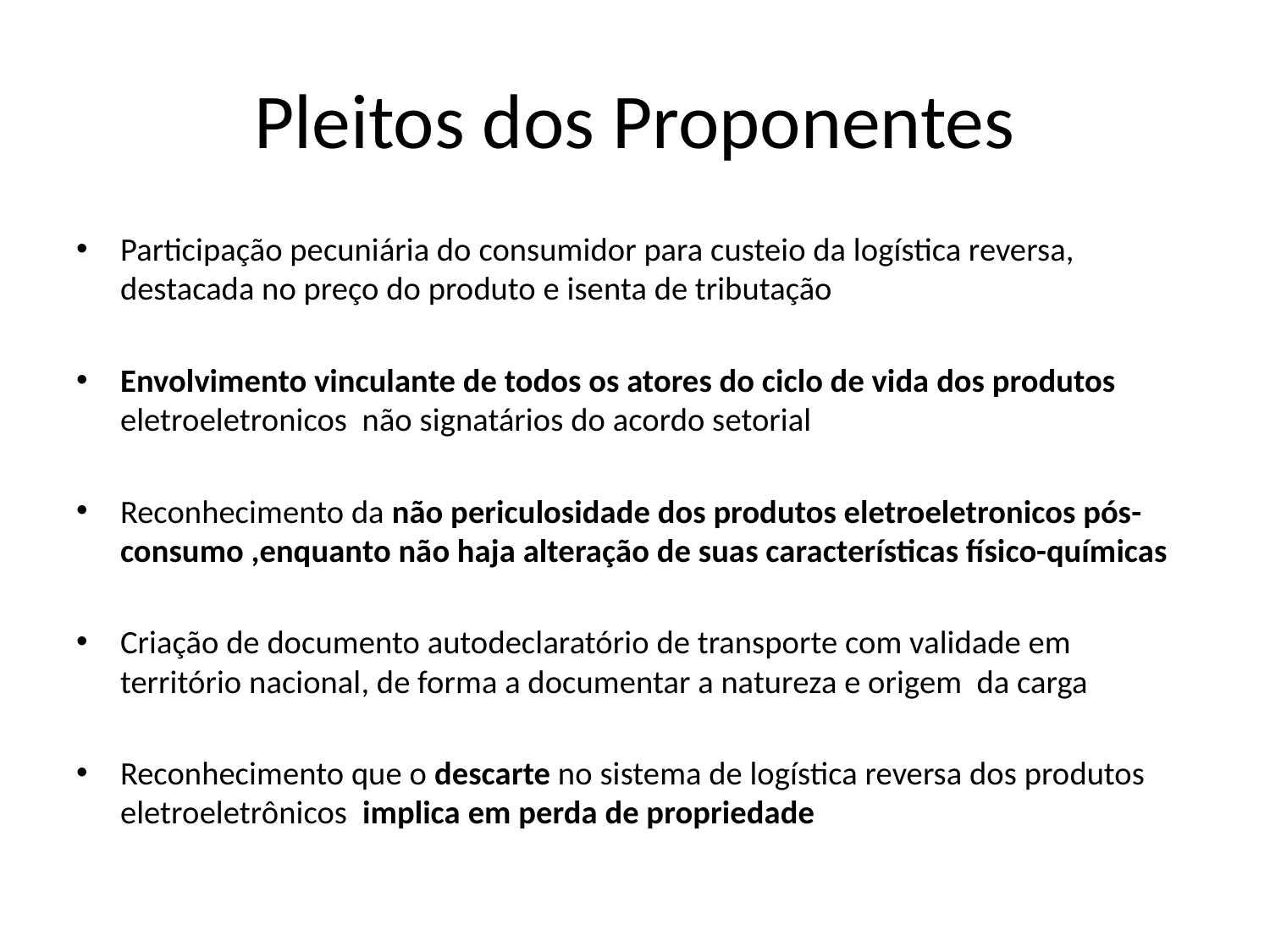

# Pleitos dos Proponentes
Participação pecuniária do consumidor para custeio da logística reversa, destacada no preço do produto e isenta de tributação

Envolvimento vinculante de todos os atores do ciclo de vida dos produtos eletroeletronicos  não signatários do acordo setorial

Reconhecimento da não periculosidade dos produtos eletroeletronicos pós-consumo ,enquanto não haja alteração de suas características físico-químicas

Criação de documento autodeclaratório de transporte com validade em território nacional, de forma a documentar a natureza e origem  da carga

Reconhecimento que o descarte no sistema de logística reversa dos produtos eletroeletrônicos  implica em perda de propriedade